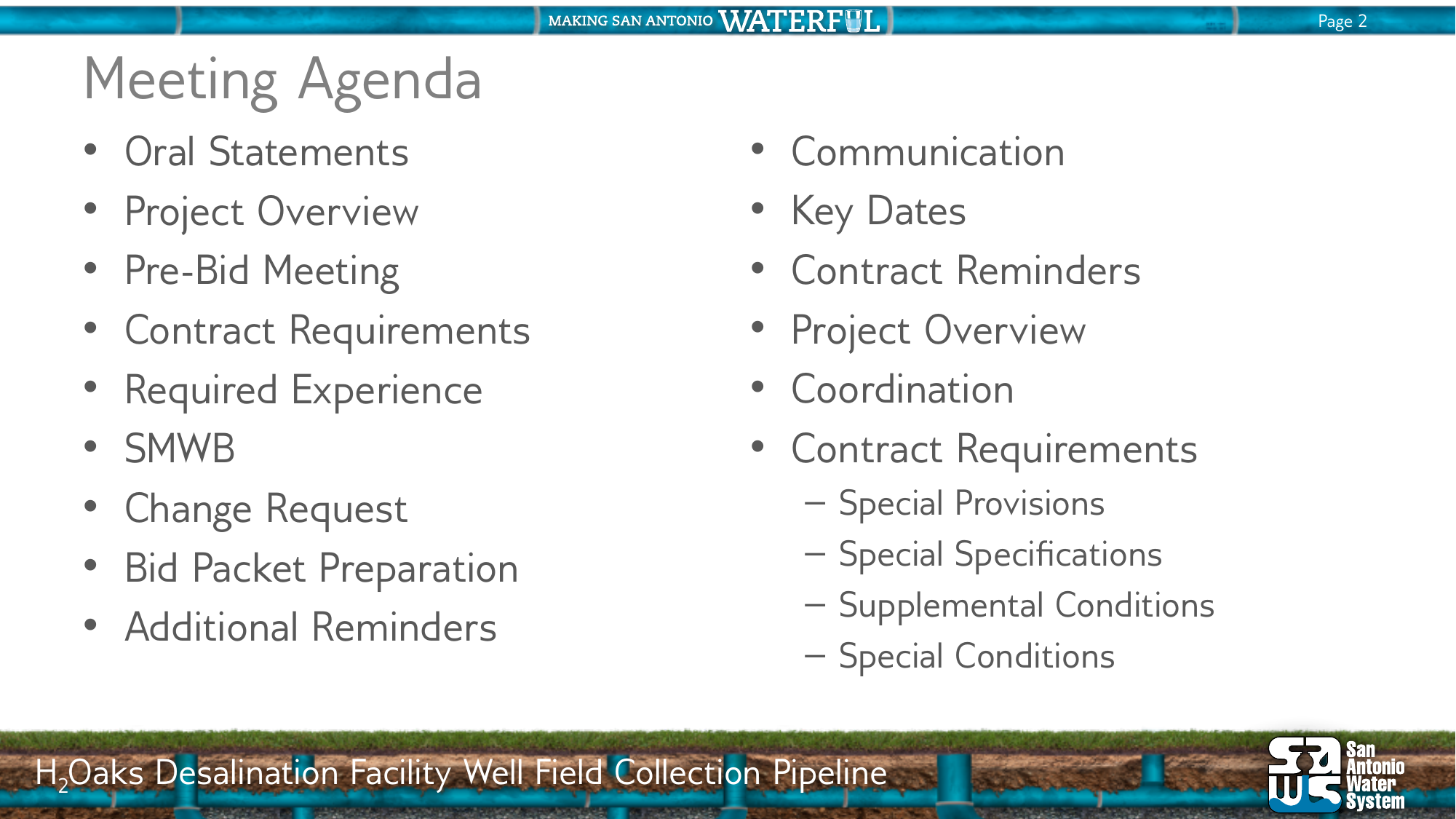

# Meeting Agenda
Communication
Key Dates
Contract Reminders
Project Overview
Coordination
Contract Requirements
Special Provisions
Special Specifications
Supplemental Conditions
Special Conditions
Oral Statements
Project Overview
Pre-Bid Meeting
Contract Requirements
Required Experience
SMWB
Change Request
Bid Packet Preparation
Additional Reminders